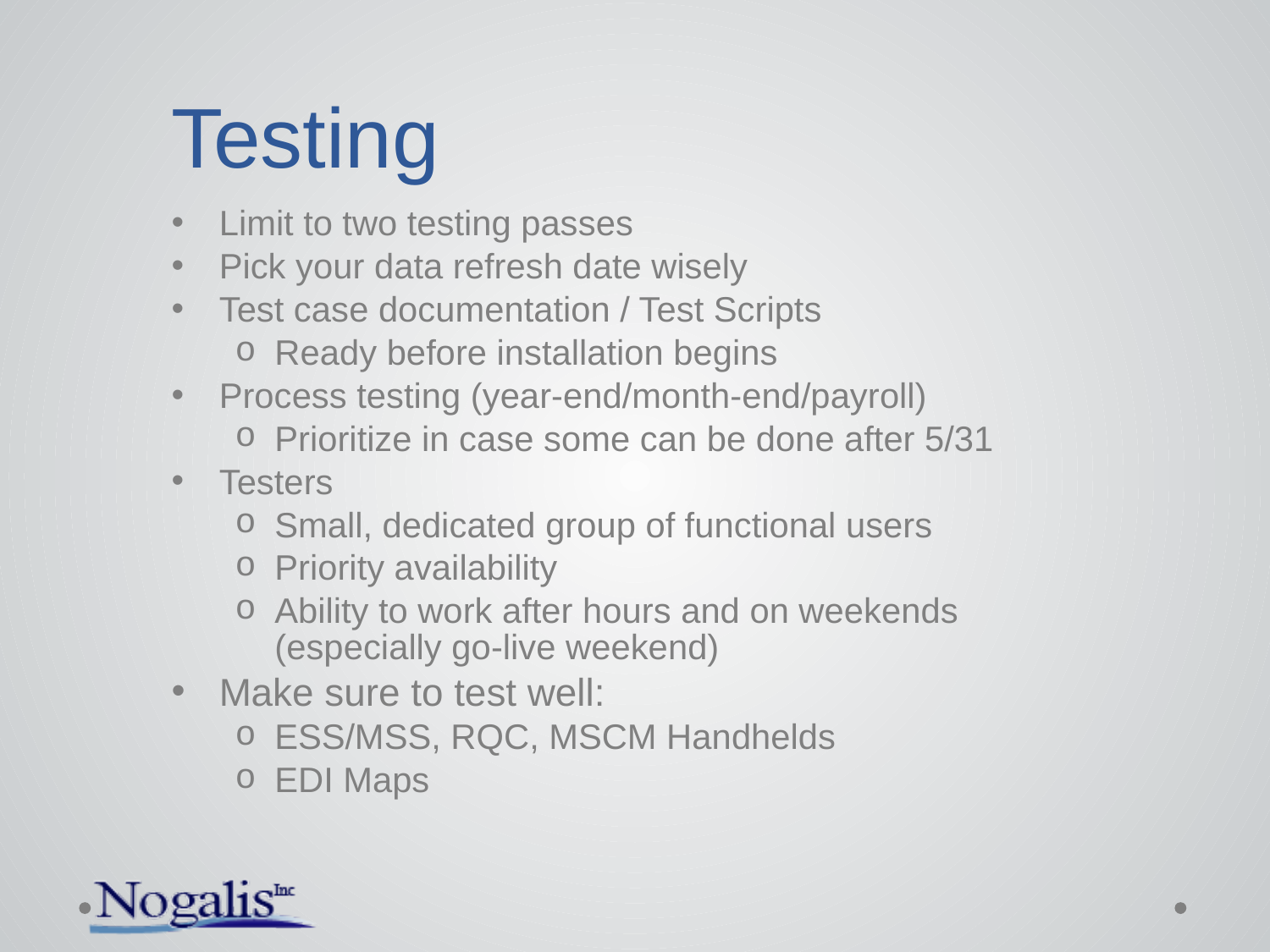

# Testing
Limit to two testing passes
Pick your data refresh date wisely
Test case documentation / Test Scripts
Ready before installation begins
Process testing (year-end/month-end/payroll)
Prioritize in case some can be done after 5/31
Testers
Small, dedicated group of functional users
Priority availability
Ability to work after hours and on weekends (especially go-live weekend)
Make sure to test well:
ESS/MSS, RQC, MSCM Handhelds
EDI Maps